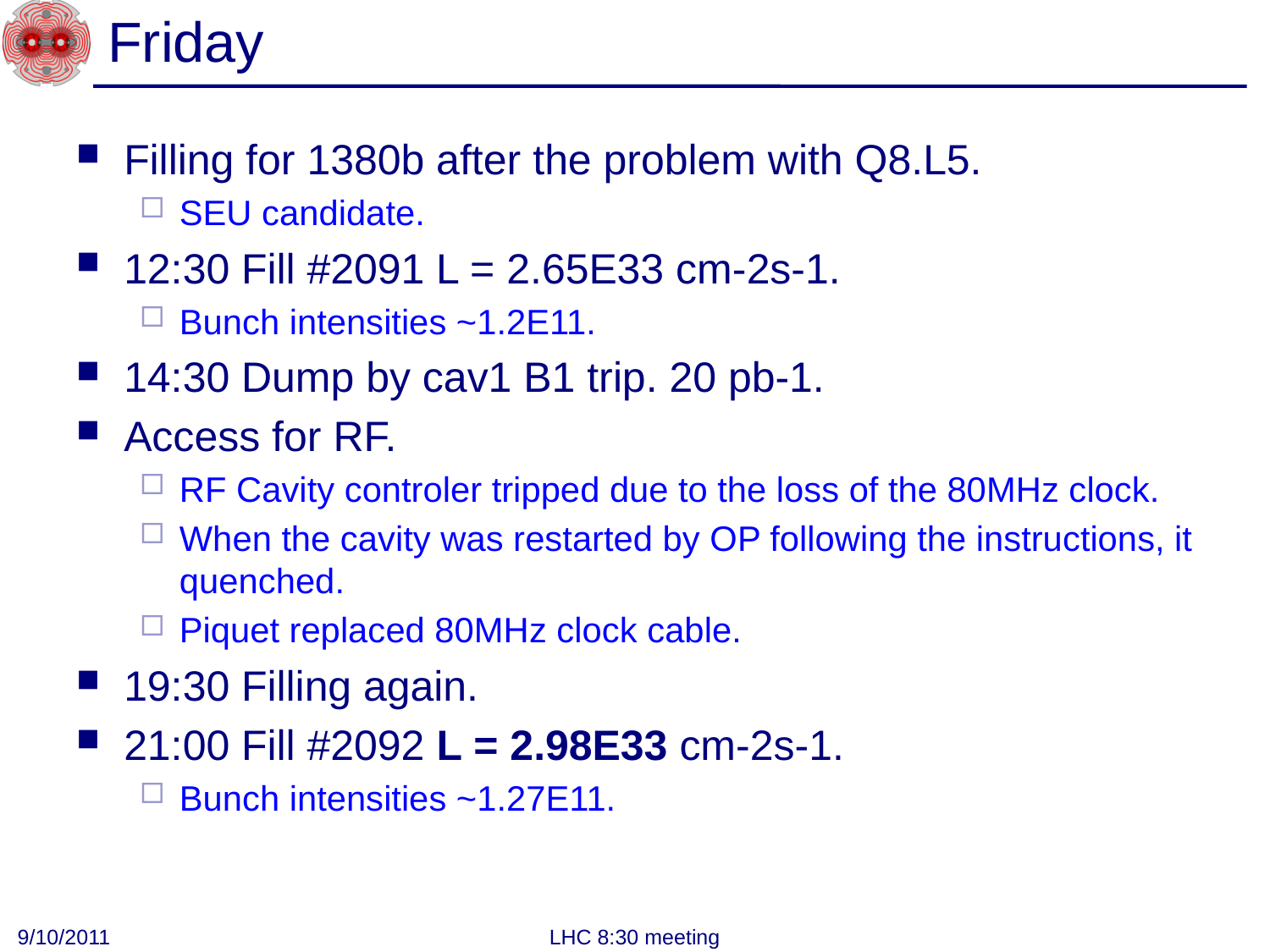

# Friday
Filling for 1380b after the problem with Q8.L5.
SEU candidate.
12:30 Fill #2091 L = 2.65E33 cm-2s-1.
Bunch intensities ~1.2E11.
14:30 Dump by cav1 B1 trip. 20 pb-1.
Access for RF.
RF Cavity controler tripped due to the loss of the 80MHz clock.
When the cavity was restarted by OP following the instructions, it quenched.
Piquet replaced 80MHz clock cable.
19:30 Filling again.
21:00 Fill #2092 L = 2.98E33 cm-2s-1.
Bunch intensities ~1.27E11.
9/10/2011
LHC 8:30 meeting